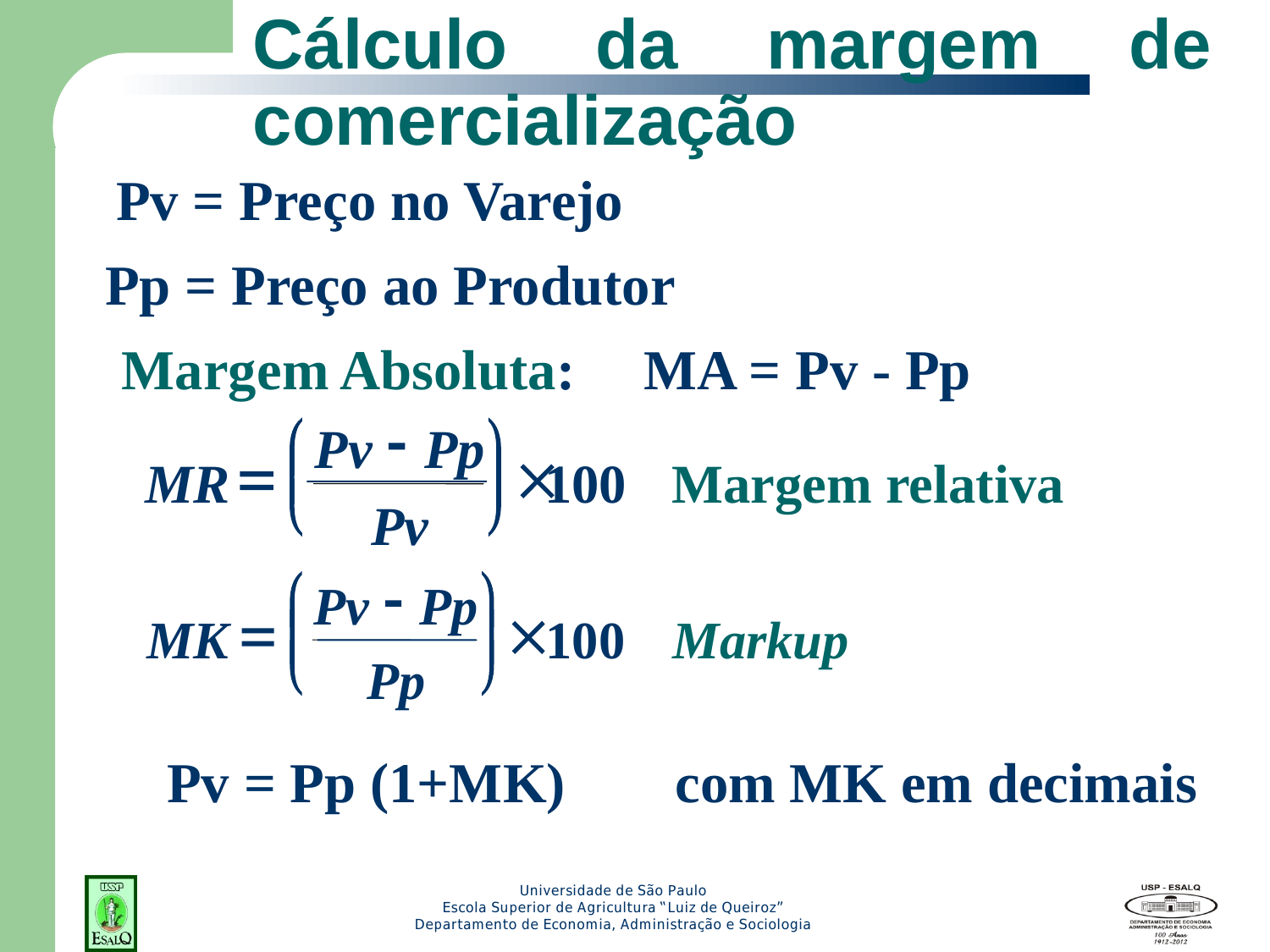

# Cálculo da margem de comercialização
Pv = Preço no Varejo
Pp = Preço ao Produtor

Margem Absoluta:	 MA = Pv - Pp
−
Pv
Pp

=
×

MR
100	Margem relativa

Pv

−

Pv
Pp
=
×
MK
100	Markup

Pp

Pv = Pp (1+MK)	com MK em decimais